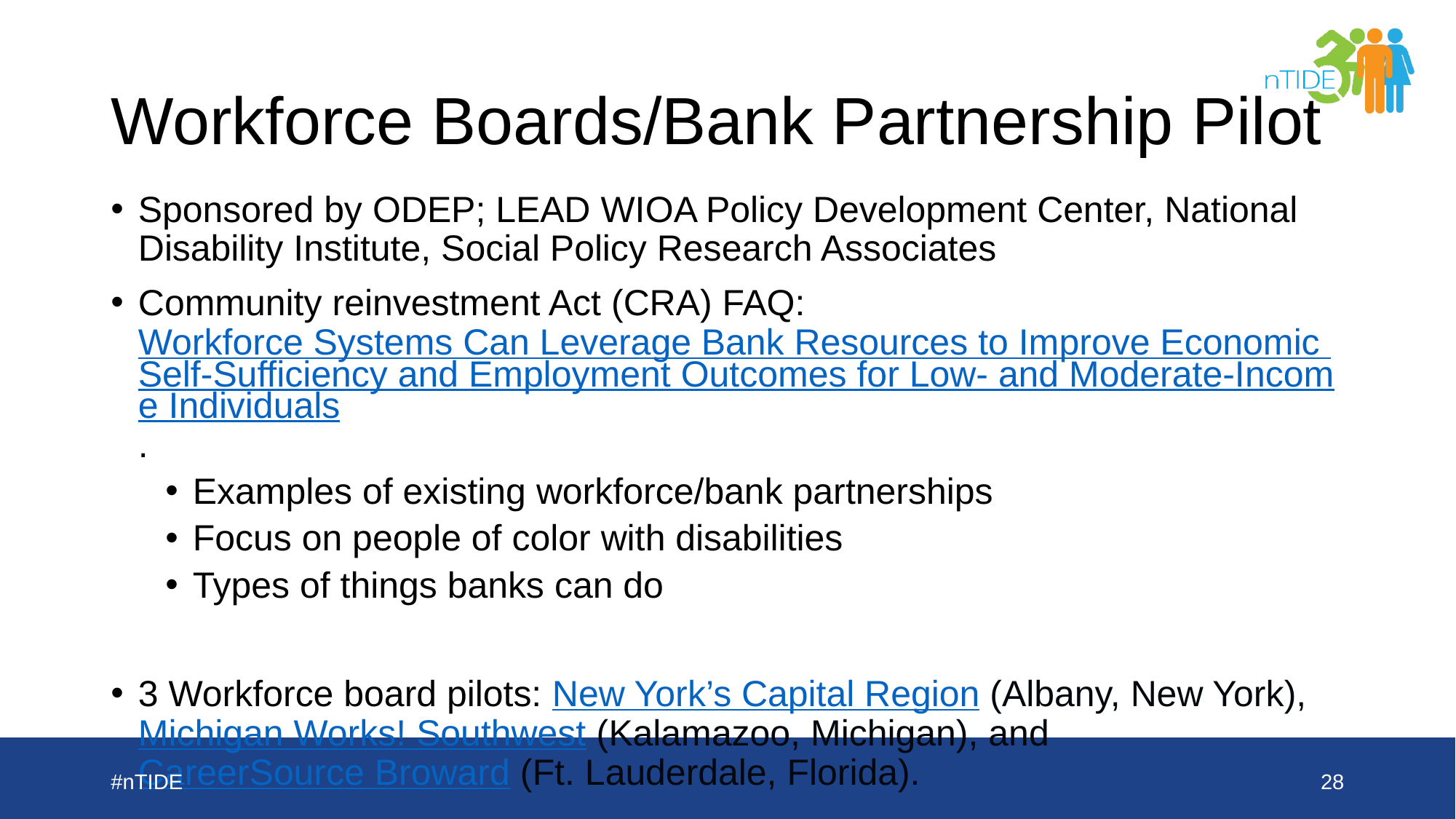

# Workforce Boards/Bank Partnership Pilot
Sponsored by ODEP; LEAD WIOA Policy Development Center, National Disability Institute, Social Policy Research Associates
Community reinvestment Act (CRA) FAQ: Workforce Systems Can Leverage Bank Resources to Improve Economic Self-Sufficiency and Employment Outcomes for Low- and Moderate-Income Individuals.
Examples of existing workforce/bank partnerships
Focus on people of color with disabilities
Types of things banks can do

3 Workforce board pilots: New York’s Capital Region (Albany, New York), Michigan Works! Southwest (Kalamazoo, Michigan), and CareerSource Broward (Ft. Lauderdale, Florida).
#nTIDE
28